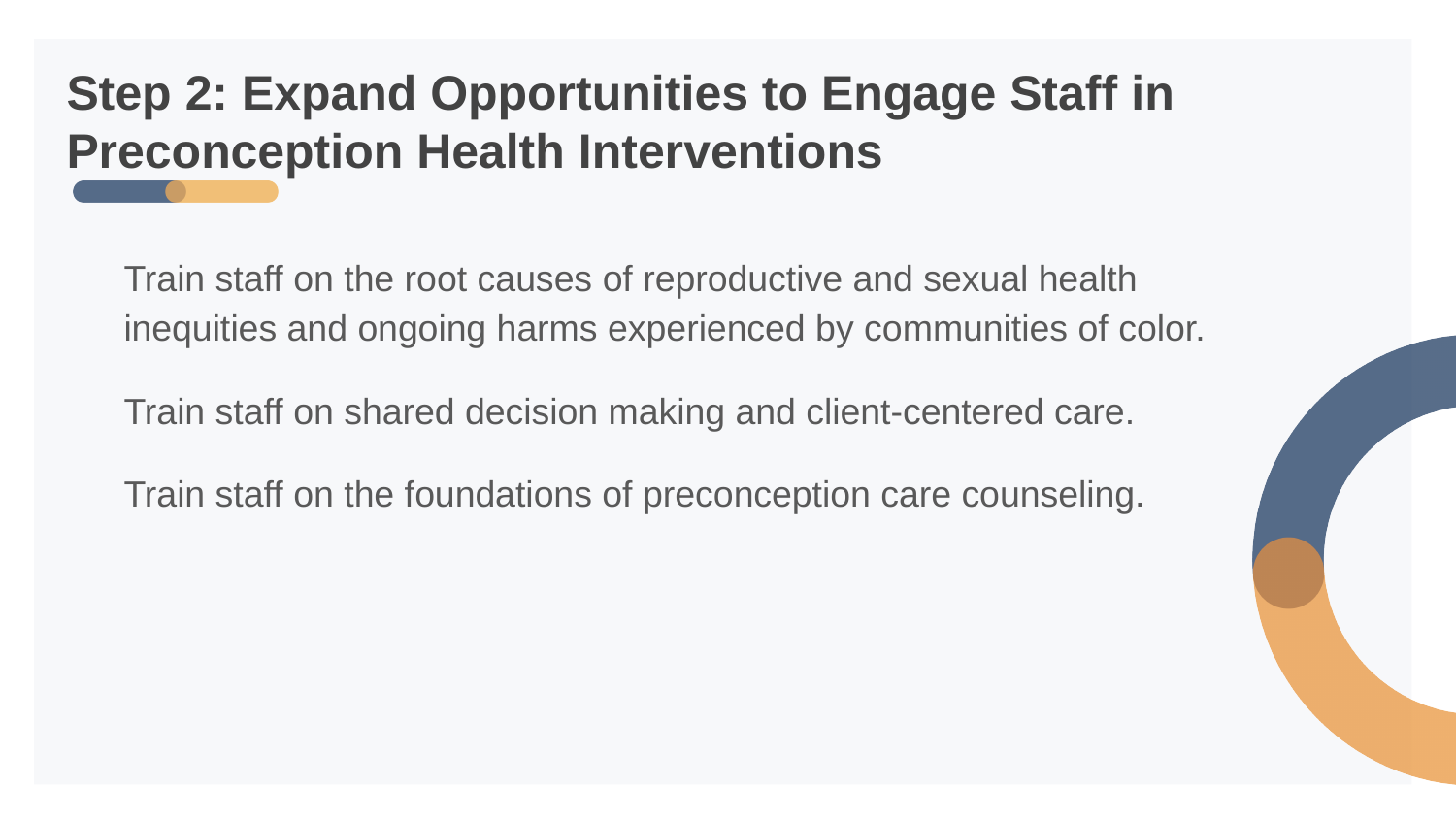

# Step 2: Expand Opportunities to Engage Staff in Preconception Health Interventions
Train staff on the root causes of reproductive and sexual health inequities and ongoing harms experienced by communities of color.
Train staff on shared decision making and client-centered care.
Train staff on the foundations of preconception care counseling.